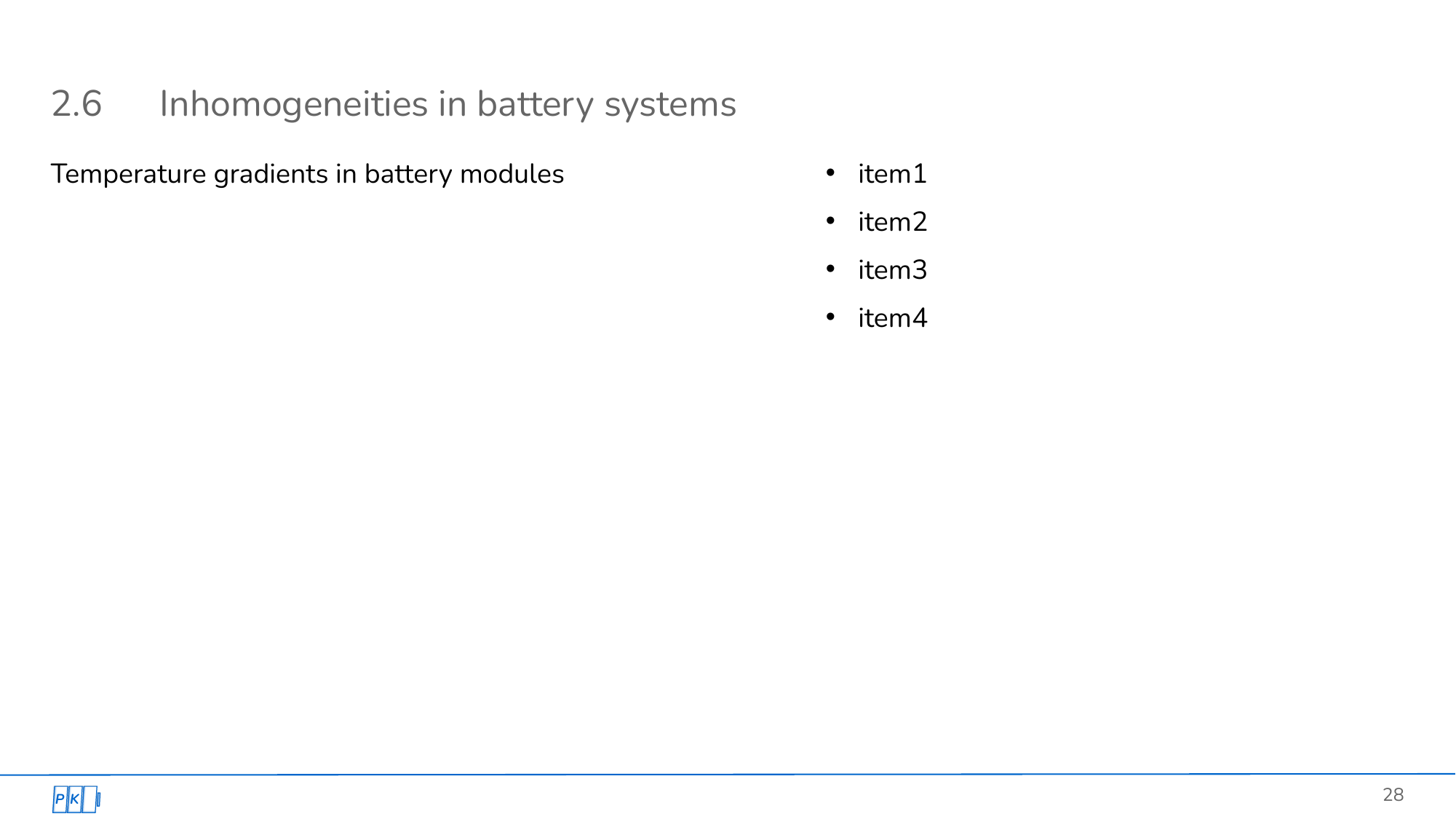

# 2.6	Inhomogeneities in battery systems
Temperature gradients in battery modules

item1
item2
item3
item4
28